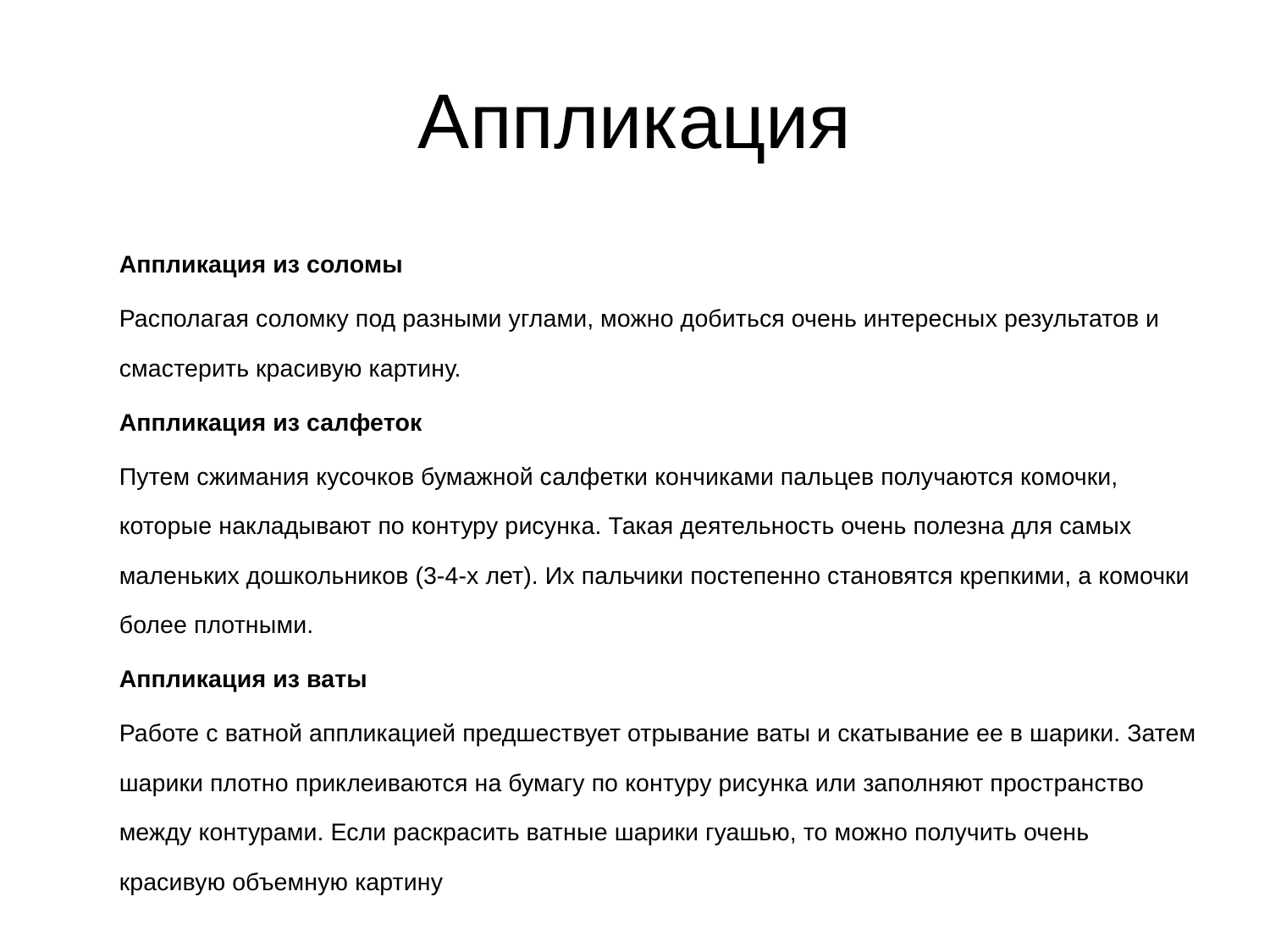

# Аппликация
		Аппликация из соломы
		Располагая соломку под разными углами, можно добиться очень интересных результатов и смастерить красивую картину.
		Аппликация из салфеток
	Путем сжимания кусочков бумажной салфетки кончиками пальцев получаются комочки, которые накладывают по контуру рисунка. Такая деятельность очень полезна для самых маленьких дошкольников (3-4-х лет). Их пальчики постепенно становятся крепкими, а комочки более плотными.
		Аппликация из ваты
	Работе с ватной аппликацией предшествует отрывание ваты и скатывание ее в шарики. Затем шарики плотно приклеиваются на бумагу по контуру рисунка или заполняют пространство между контурами. Если раскрасить ватные шарики гуашью, то можно получить очень красивую объемную картину